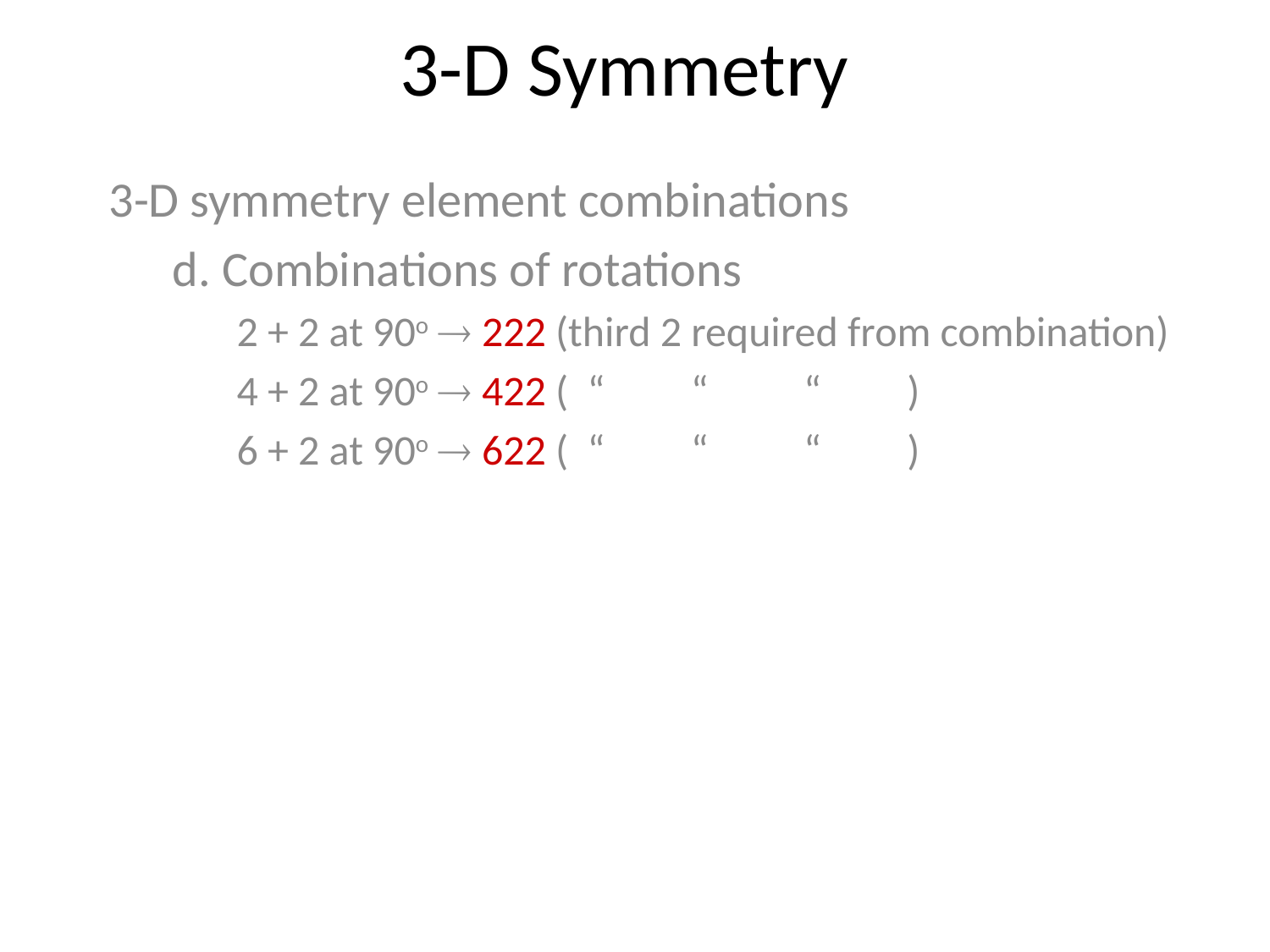

# 3-D Symmetry
3-D symmetry element combinations
d. Combinations of rotations
2 + 2 at 90o → 222 (third 2 required from combination)
4 + 2 at 90o → 422 (  “         “          “         )
6 + 2 at 90o → 622 (  “         “          “         )